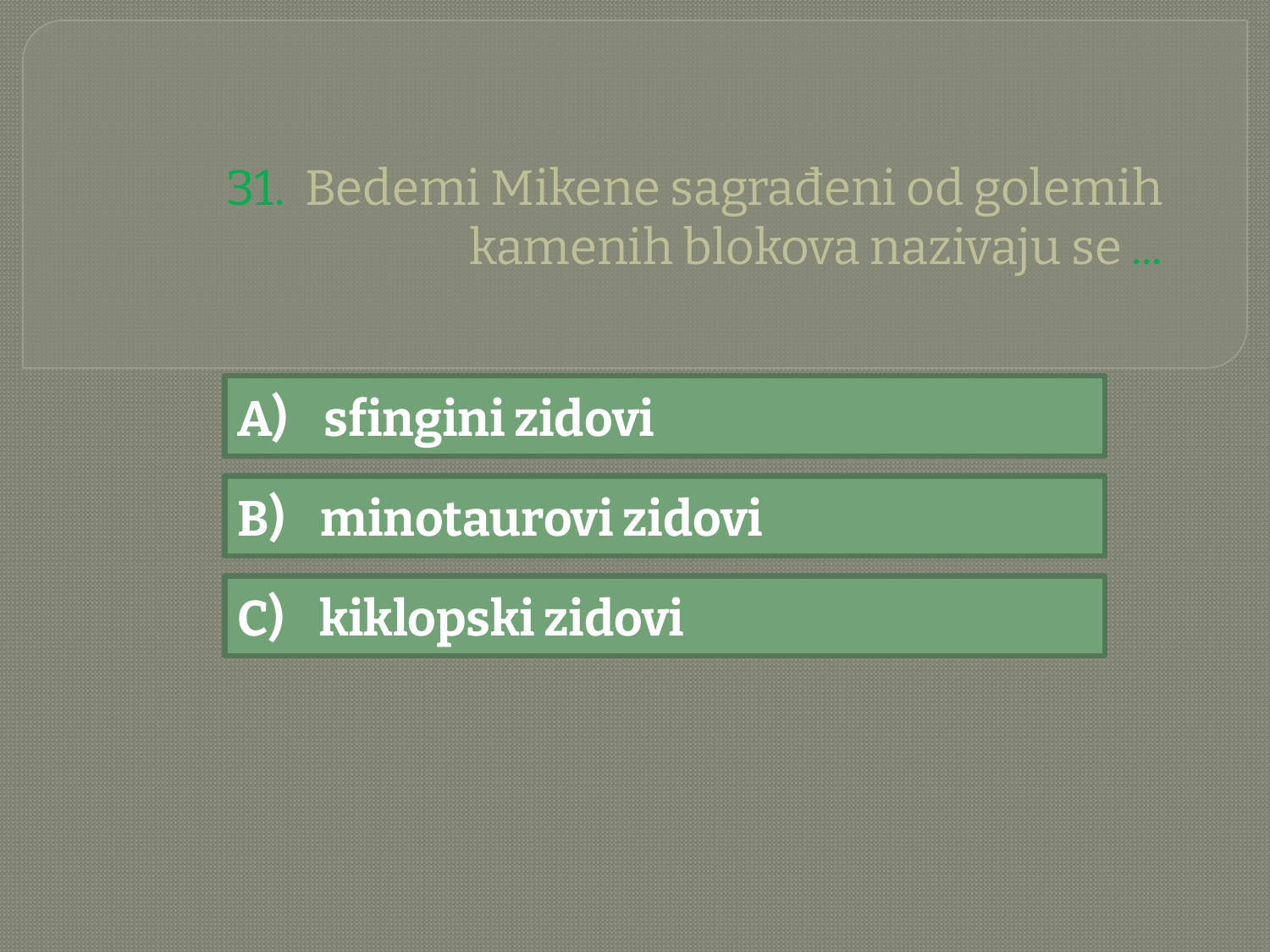

# 31.  Bedemi Mikene sagrađeni od golemih kamenih blokova nazivaju se ...
A)    sfingini zidovi
B)    minotaurovi zidovi
C)    kiklopski zidovi